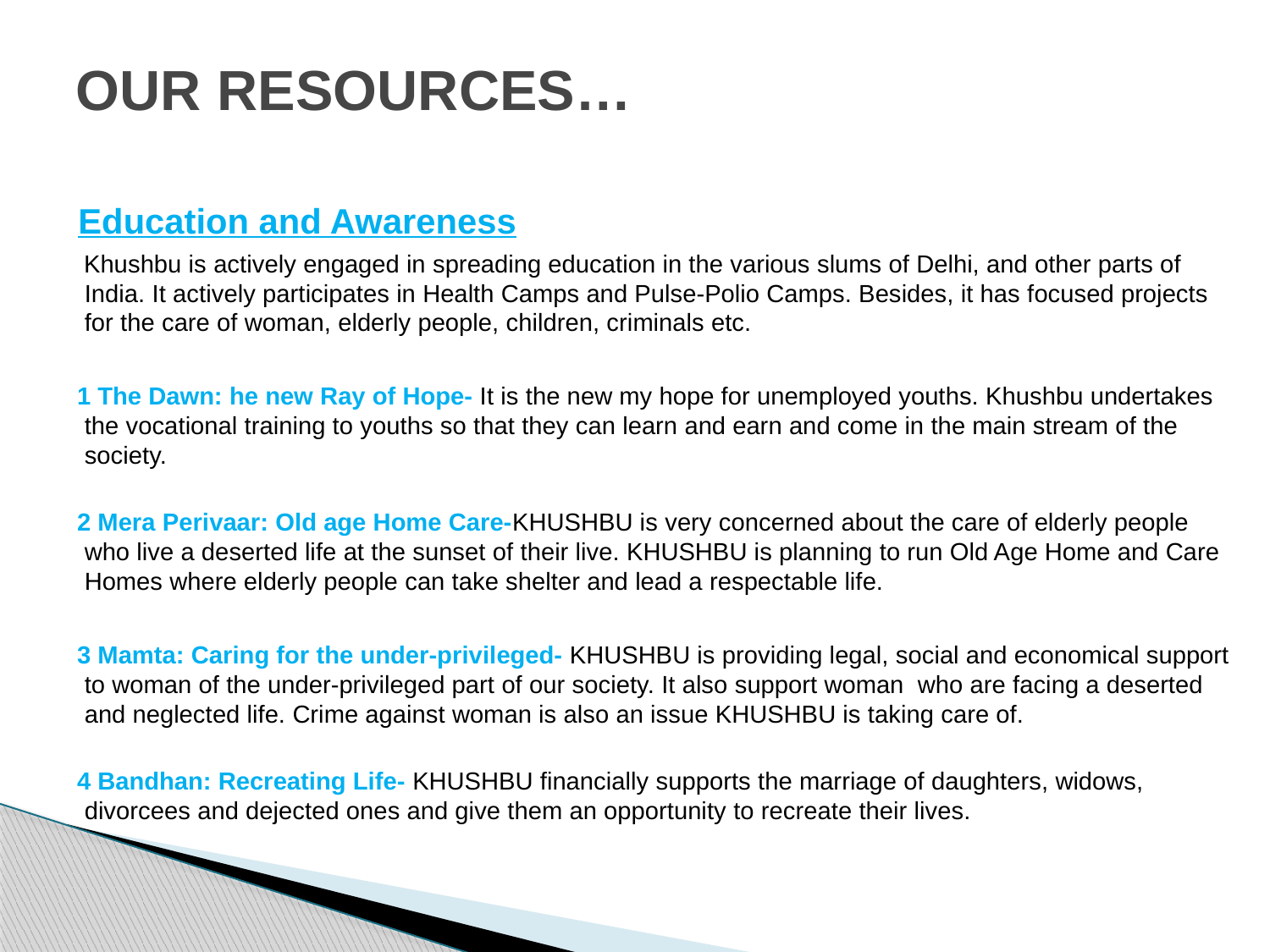

# OUR RESOURCES…

   Education and Awareness
     Khushbu is actively engaged in spreading education in the various slums of Delhi, and other parts of India. It actively participates in Health Camps and Pulse-Polio Camps. Besides, it has focused projects for the care of woman, elderly people, children, criminals etc.

    1 The Dawn: he new Ray of Hope- It is the new my hope for unemployed youths. Khushbu undertakes the vocational training to youths so that they can learn and earn and come in the main stream of the society.

    2 Mera Perivaar: Old age Home Care-KHUSHBU is very concerned about the care of elderly people who live a deserted life at the sunset of their live. KHUSHBU is planning to run Old Age Home and Care Homes where elderly people can take shelter and lead a respectable life.

    3 Mamta: Caring for the under-privileged- KHUSHBU is providing legal, social and economical support to woman of the under-privileged part of our society. It also support woman  who are facing a deserted and neglected life. Crime against woman is also an issue KHUSHBU is taking care of.

    4 Bandhan: Recreating Life- KHUSHBU financially supports the marriage of daughters, widows, divorcees and dejected ones and give them an opportunity to recreate their lives.